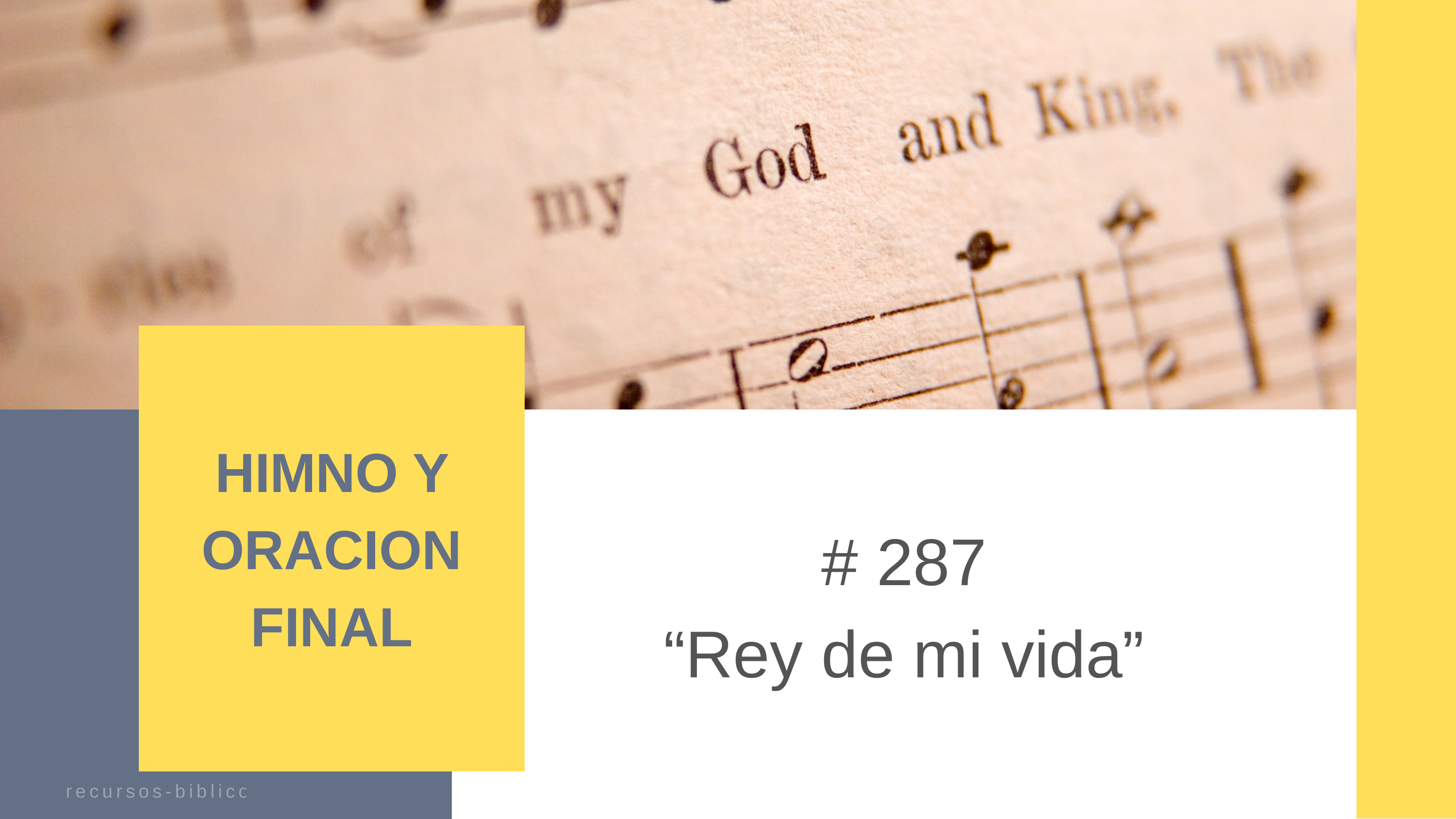

HIMNO Y ORACION FINAL
# 287
“Rey de mi vida”
recursos-biblicos.com